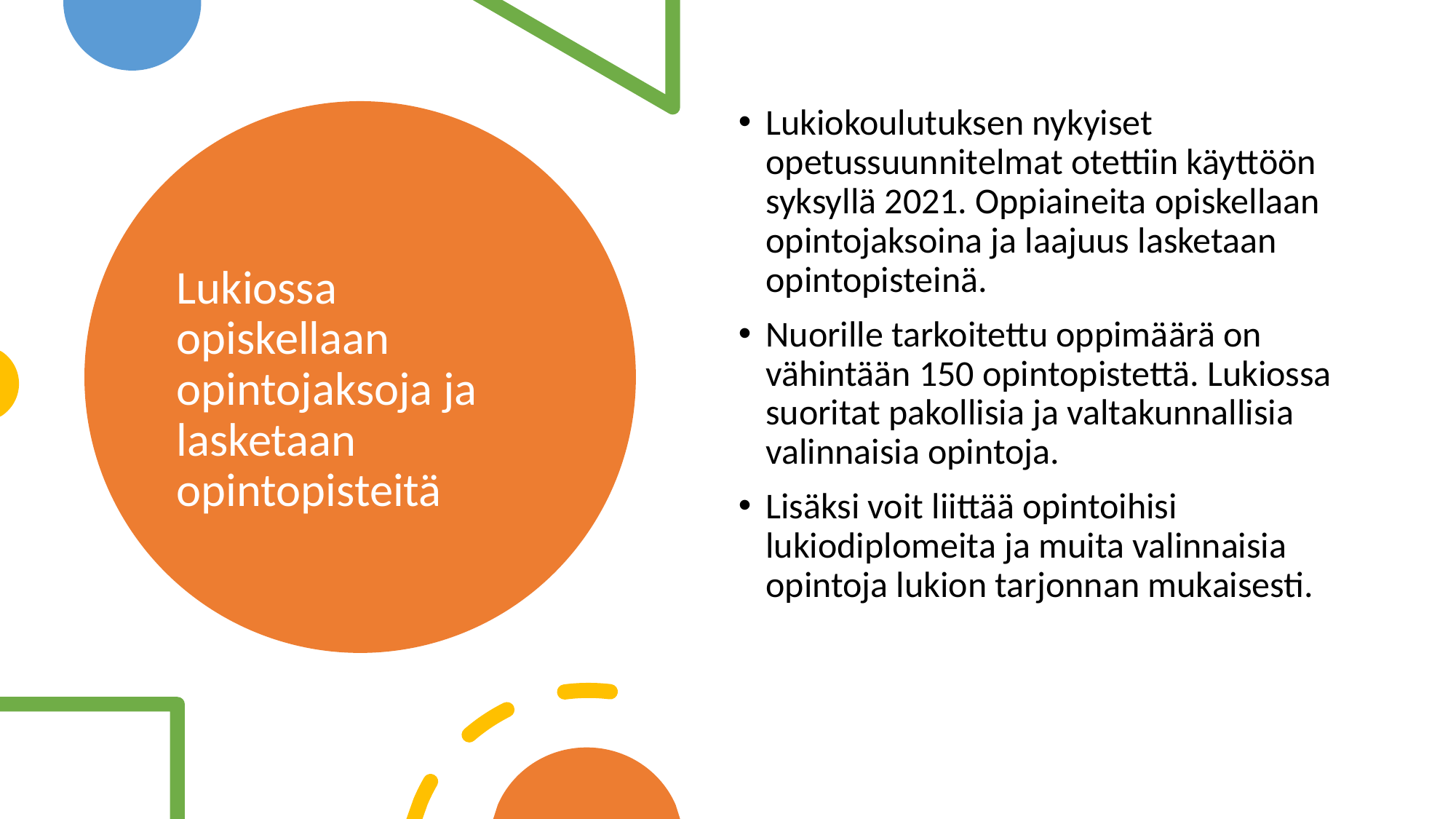

Lukiokoulutuksen nykyiset opetussuunnitelmat otettiin käyttöön syksyllä 2021. Oppiaineita opiskellaan opintojaksoina ja laajuus lasketaan opintopisteinä.
Nuorille tarkoitettu oppimäärä on vähintään 150 opintopistettä. Lukiossa suoritat pakollisia ja valtakunnallisia valinnaisia opintoja.
Lisäksi voit liittää opintoihisi lukiodiplomeita ja muita valinnaisia opintoja lukion tarjonnan mukaisesti.

# Lukiossa opiskellaan opintojaksoja ja lasketaan opintopisteitä